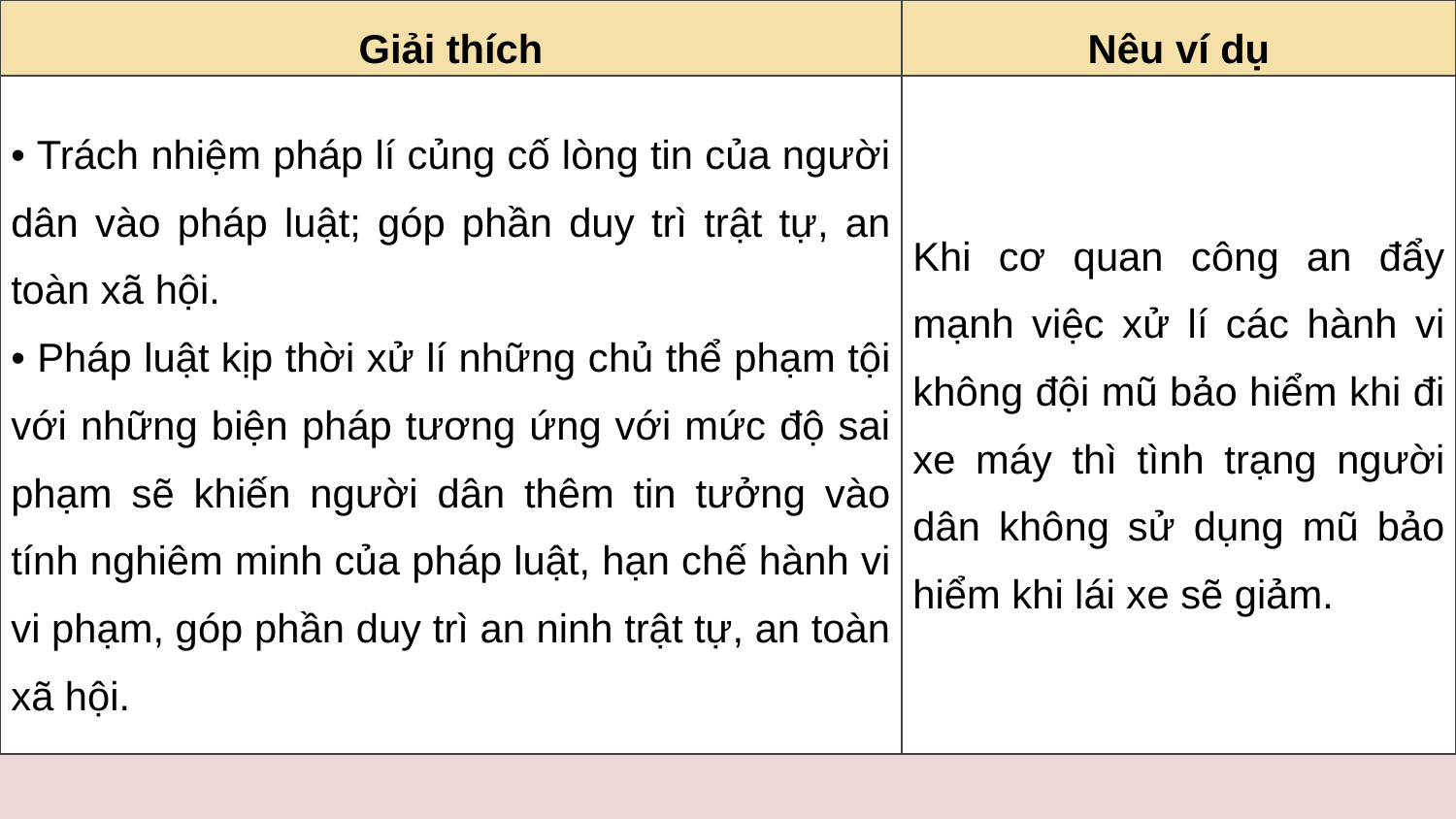

| Giải thích | Nêu ví dụ |
| --- | --- |
| • Trách nhiệm pháp lí củng cố lòng tin của người dân vào pháp luật; góp phần duy trì trật tự, an toàn xã hội. • Pháp luật kịp thời xử lí những chủ thể phạm tội với những biện pháp tương ứng với mức độ sai phạm sẽ khiến người dân thêm tin tưởng vào tính nghiêm minh của pháp luật, hạn chế hành vi vi phạm, góp phần duy trì an ninh trật tự, an toàn xã hội. | Khi cơ quan công an đẩy mạnh việc xử lí các hành vi không đội mũ bảo hiểm khi đi xe máy thì tình trạng người dân không sử dụng mũ bảo hiểm khi lái xe sẽ giảm. |